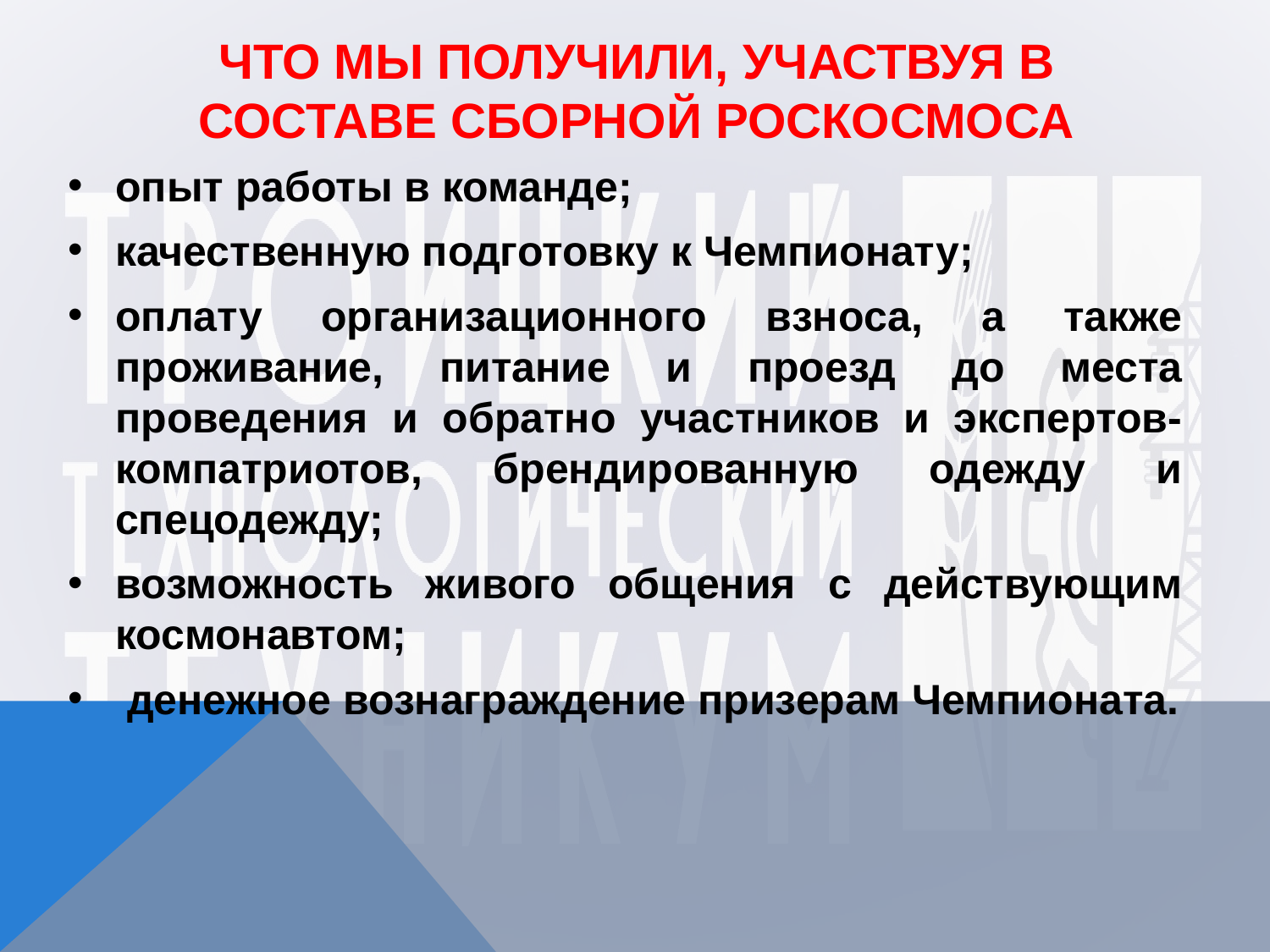

# Что мы получили, участвуя в составе сборной Роскосмоса
опыт работы в команде;
качественную подготовку к Чемпионату;
оплату организационного взноса, а также проживание, питание и проезд до места проведения и обратно участников и экспертов- компатриотов, брендированную одежду и спецодежду;
возможность живого общения с действующим космонавтом;
 денежное вознаграждение призерам Чемпионата.